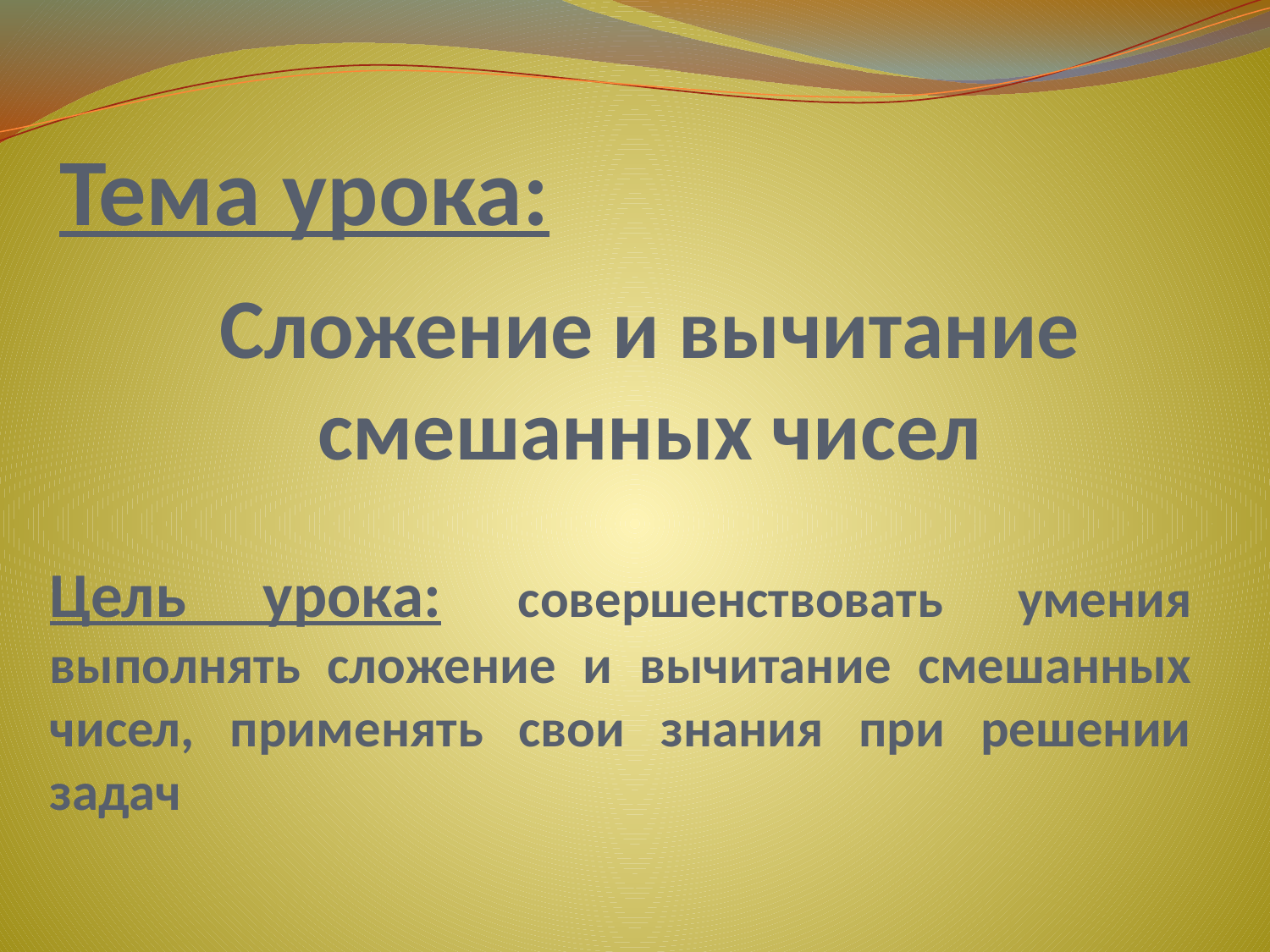

# Тема урока:

Сложение и вычитание смешанных чисел
Цель урока: совершенствовать умения выполнять сложение и вычитание смешанных чисел, применять свои знания при решении задач